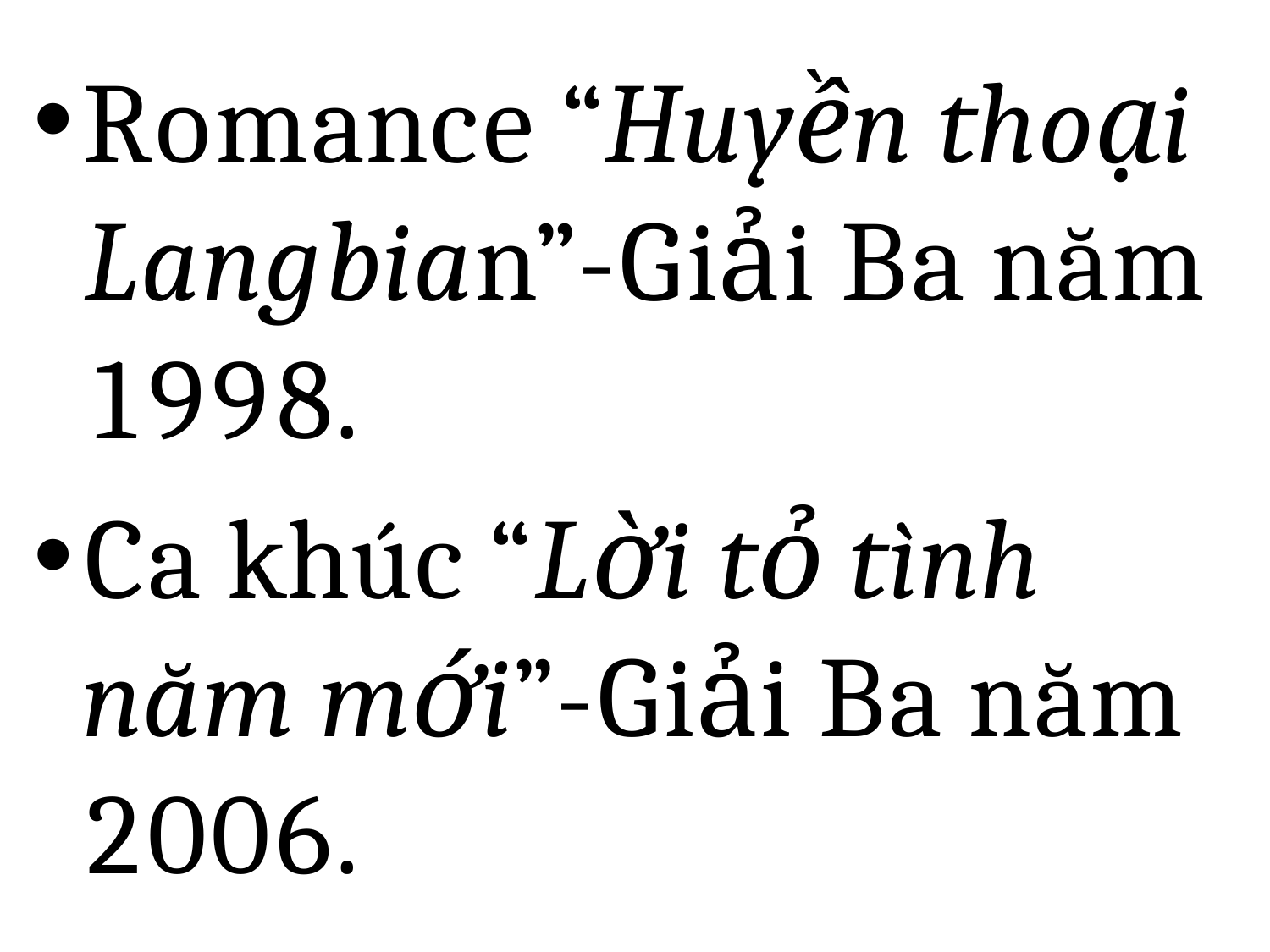

Romance “Huyền thoại Langbian”-Giải Ba năm 1998.
Ca khúc “Lời tỏ tình năm mới”-Giải Ba năm 2006.